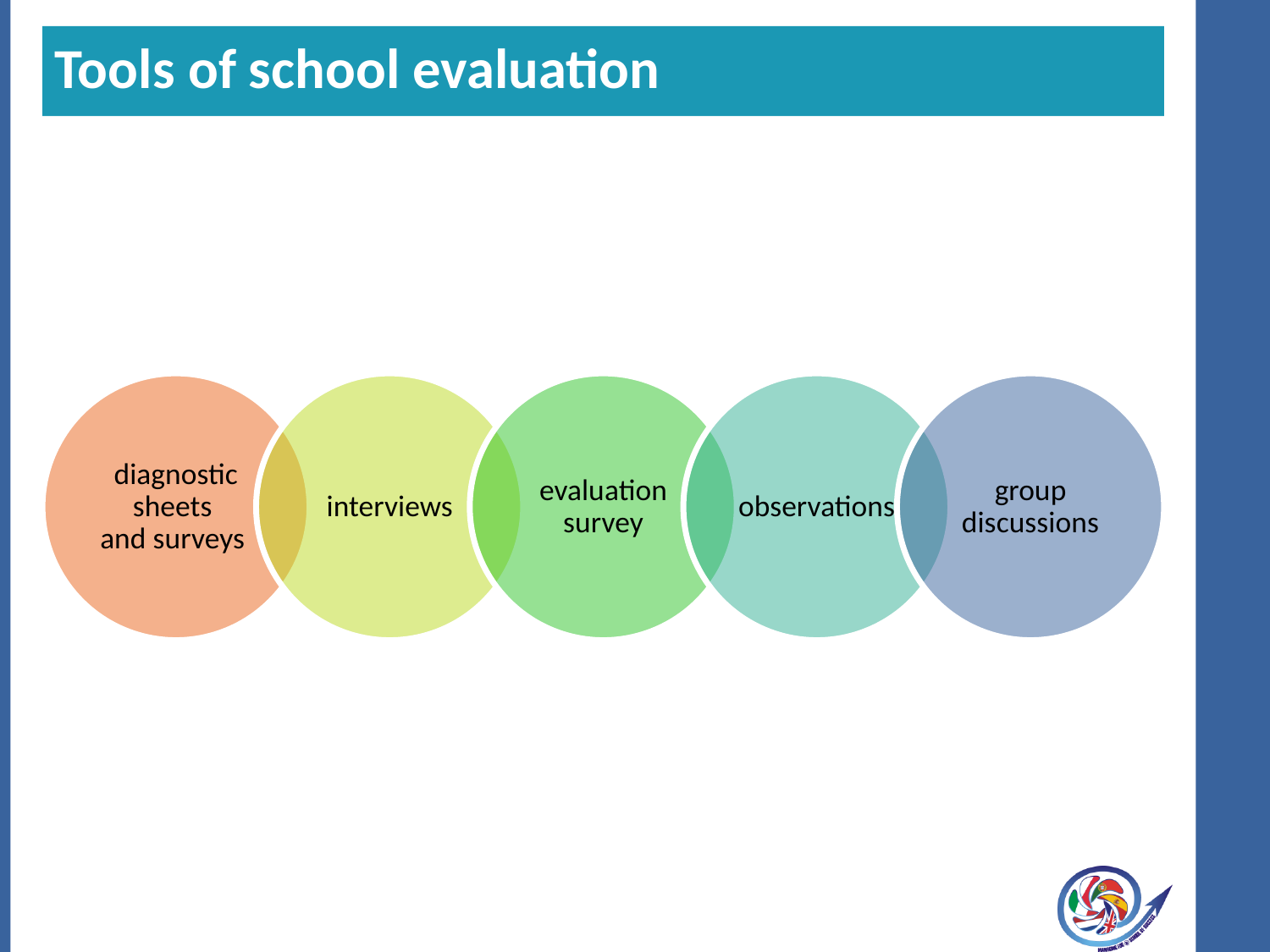

Tools of school evaluation
#
diagnostic sheets
and surveys
interviews
evaluation survey
observations
group discussions